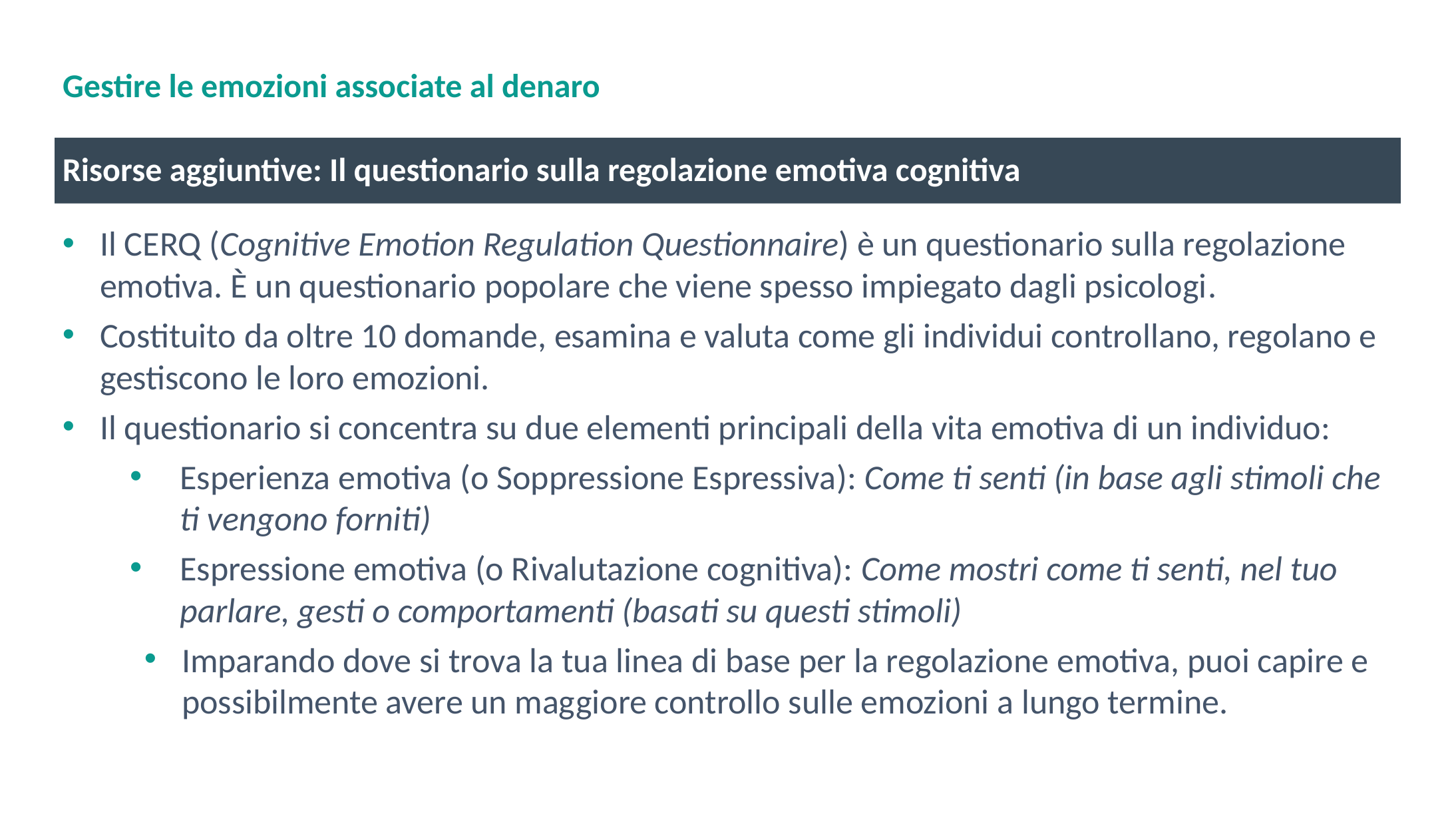

# Gestire le emozioni associate al denaro
Risorse aggiuntive: Il questionario sulla regolazione emotiva cognitiva
Il CERQ (Cognitive Emotion Regulation Questionnaire) è un questionario sulla regolazione emotiva. È un questionario popolare che viene spesso impiegato dagli psicologi.
Costituito da oltre 10 domande, esamina e valuta come gli individui controllano, regolano e gestiscono le loro emozioni.
Il questionario si concentra su due elementi principali della vita emotiva di un individuo:
Esperienza emotiva (o Soppressione Espressiva): Come ti senti (in base agli stimoli che ti vengono forniti)
Espressione emotiva (o Rivalutazione cognitiva): Come mostri come ti senti, nel tuo parlare, gesti o comportamenti (basati su questi stimoli)
Imparando dove si trova la tua linea di base per la regolazione emotiva, puoi capire e possibilmente avere un maggiore controllo sulle emozioni a lungo termine.